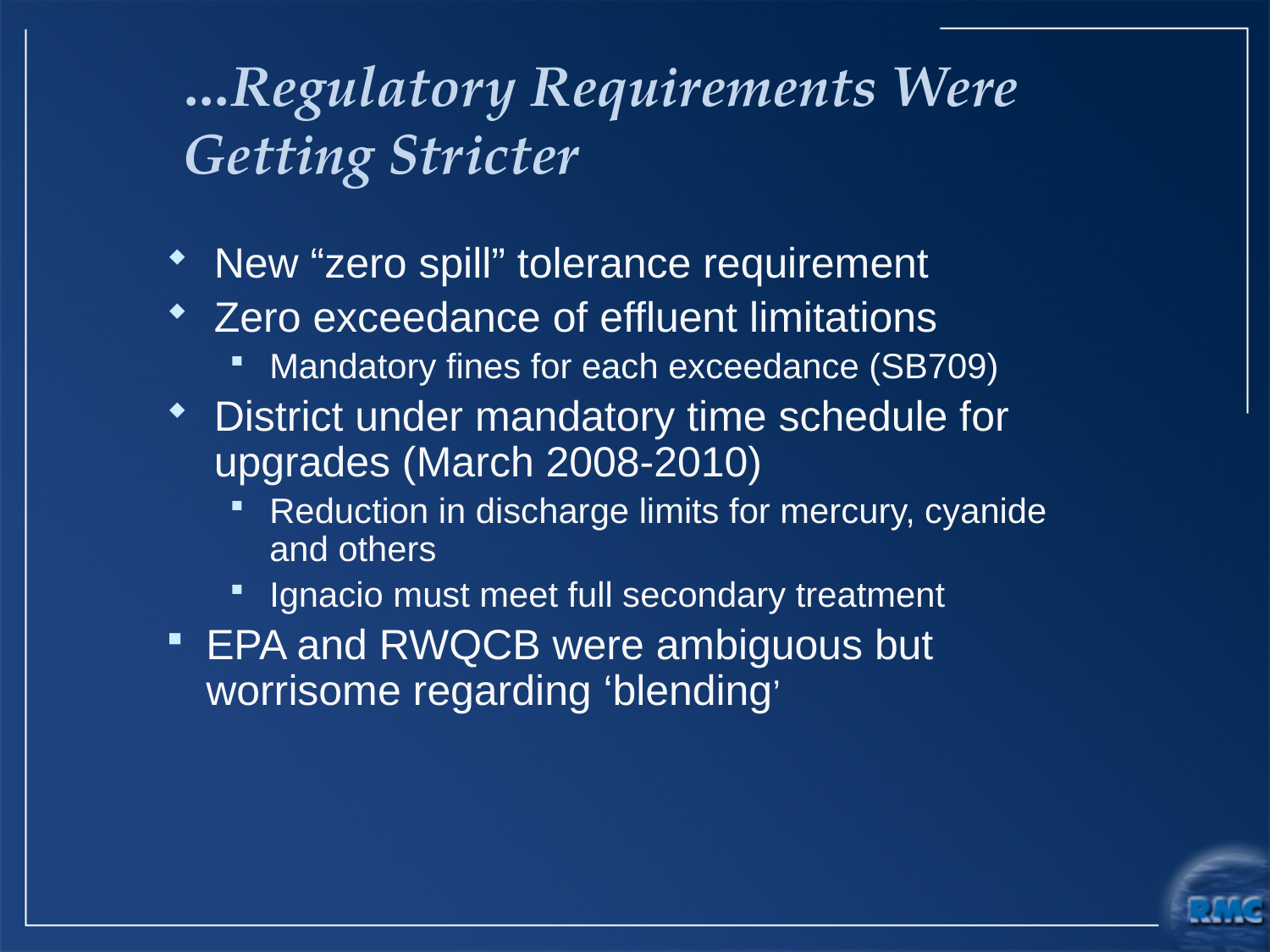

# …Regulatory Requirements Were Getting Stricter
New “zero spill” tolerance requirement
Zero exceedance of effluent limitations
Mandatory fines for each exceedance (SB709)
District under mandatory time schedule for upgrades (March 2008-2010)
Reduction in discharge limits for mercury, cyanide and others
Ignacio must meet full secondary treatment
EPA and RWQCB were ambiguous but worrisome regarding ‘blending’